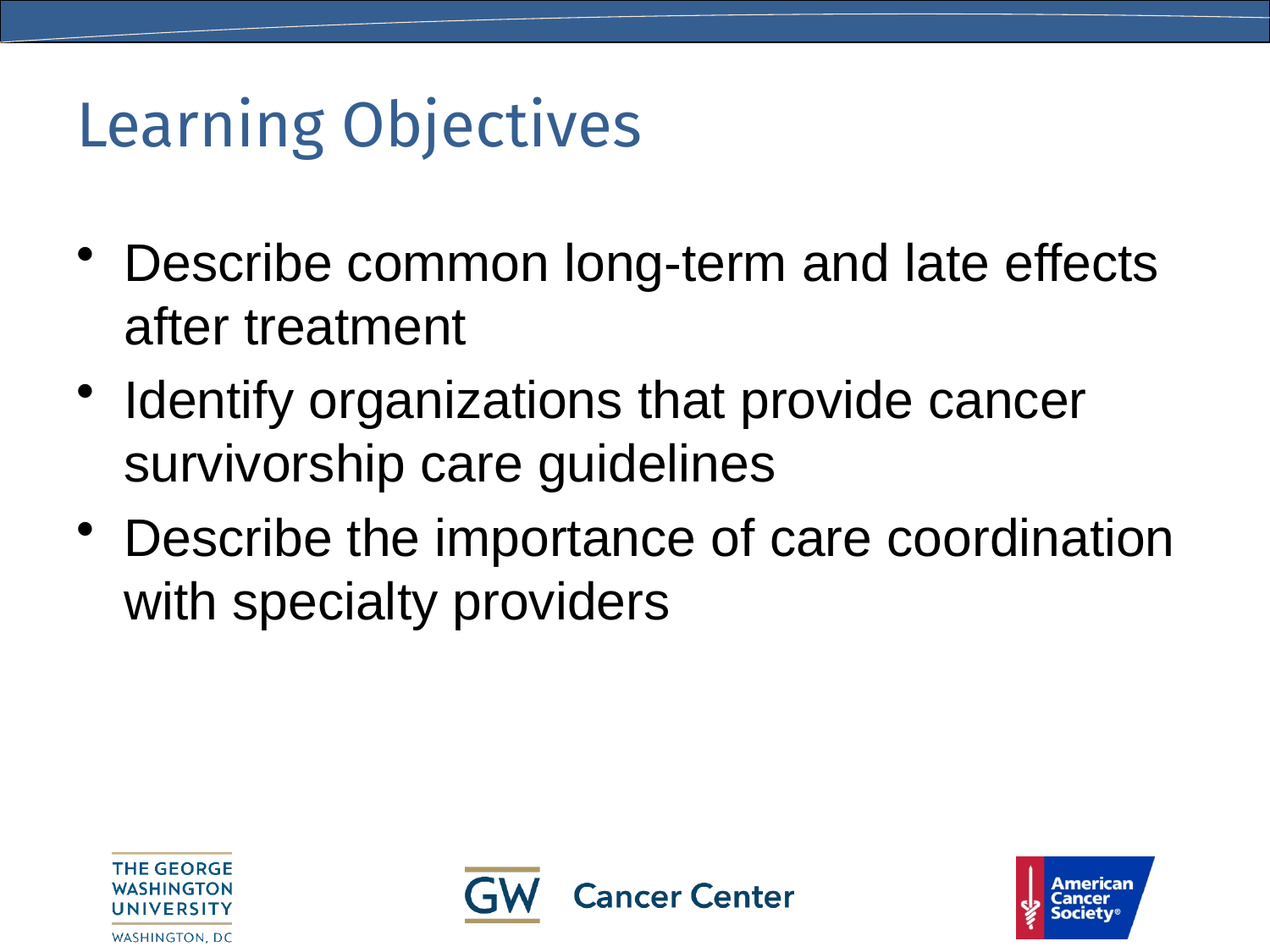

# Learning Objectives
Describe common long-term and late effects after treatment
Identify organizations that provide cancer survivorship care guidelines
Describe the importance of care coordination with specialty providers